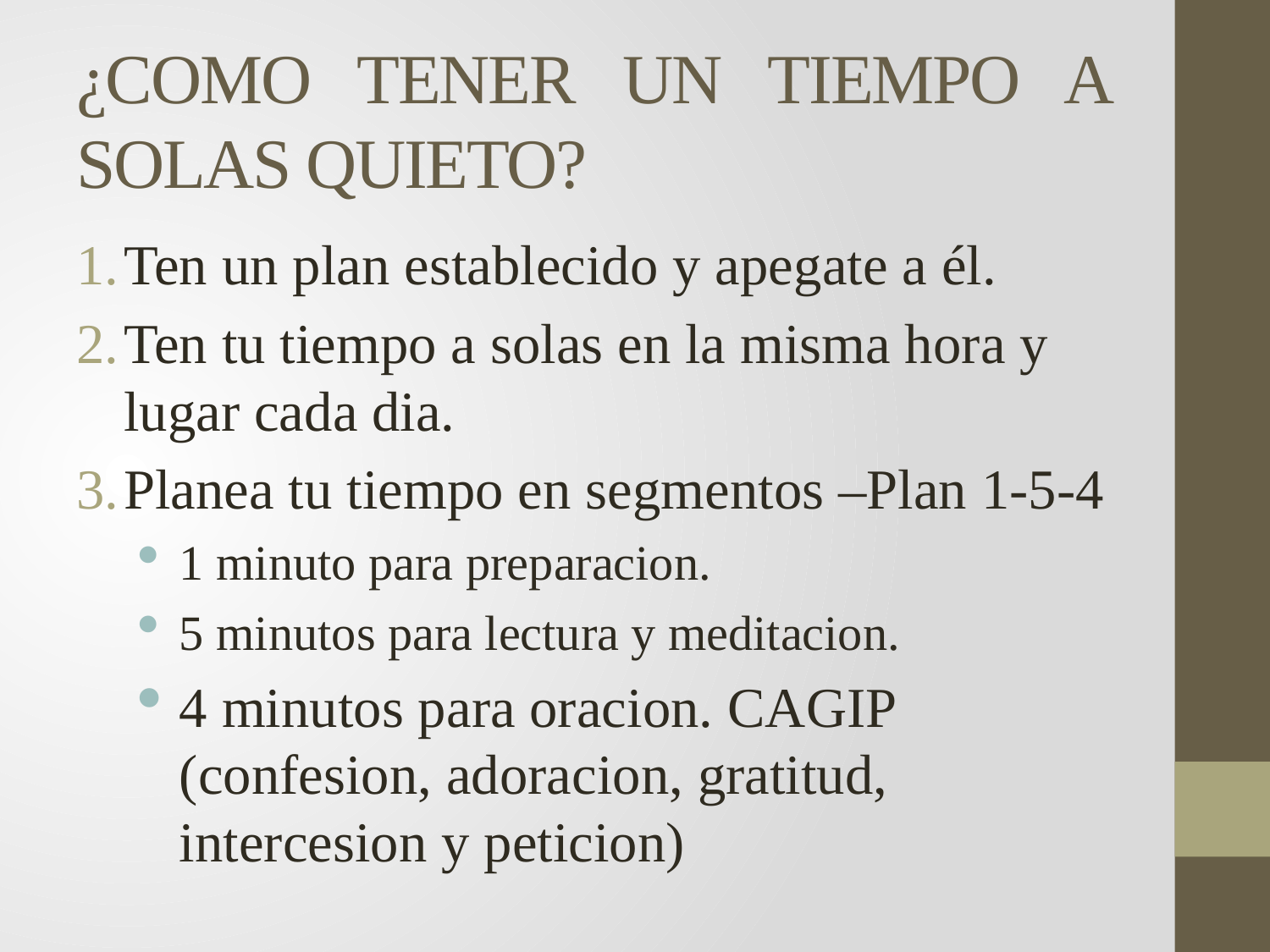

# ¿COMO TENER UN TIEMPO A SOLAS QUIETO?
Ten un plan establecido y apegate a él.
Ten tu tiempo a solas en la misma hora y lugar cada dia.
Planea tu tiempo en segmentos –Plan 1-5-4
1 minuto para preparacion.
5 minutos para lectura y meditacion.
4 minutos para oracion. CAGIP (confesion, adoracion, gratitud, intercesion y peticion)